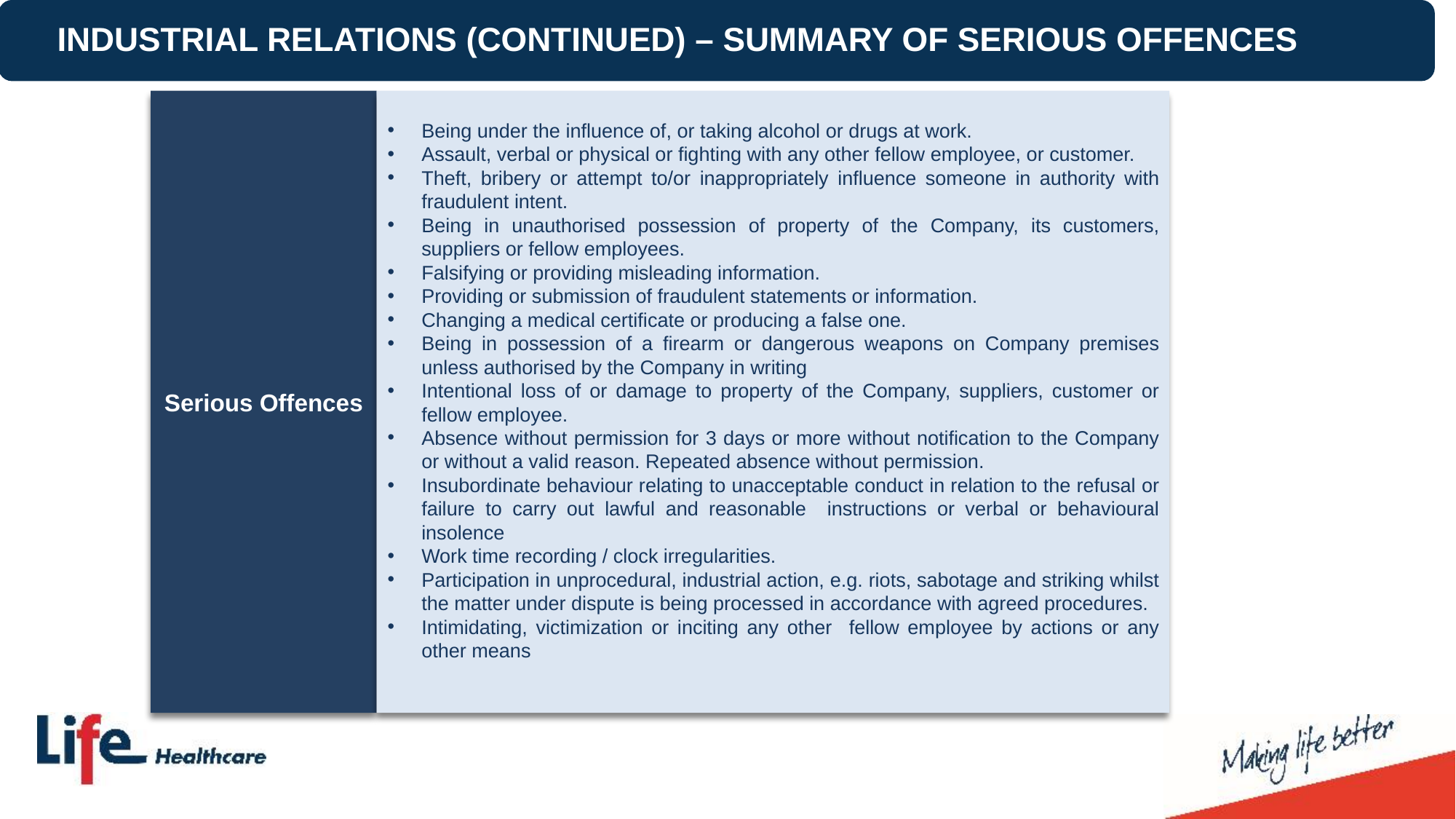

INDUSTRIAL RELATIONS (CONTINUED) – SUMMARY OF SERIOUS OFFENCES
Serious Offences
Being under the influence of, or taking alcohol or drugs at work.
Assault, verbal or physical or fighting with any other fellow employee, or customer.
Theft, bribery or attempt to/or inappropriately influence someone in authority with fraudulent intent.
Being in unauthorised possession of property of the Company, its customers, suppliers or fellow employees.
Falsifying or providing misleading information.
Providing or submission of fraudulent statements or information.
Changing a medical certificate or producing a false one.
Being in possession of a firearm or dangerous weapons on Company premises unless authorised by the Company in writing
Intentional loss of or damage to property of the Company, suppliers, customer or fellow employee.
Absence without permission for 3 days or more without notification to the Company or without a valid reason. Repeated absence without permission.
Insubordinate behaviour relating to unacceptable conduct in relation to the refusal or failure to carry out lawful and reasonable  instructions or verbal or behavioural insolence
Work time recording / clock irregularities.
Participation in unprocedural, industrial action, e.g. riots, sabotage and striking whilst the matter under dispute is being processed in accordance with agreed procedures.
Intimidating, victimization or inciting any other  fellow employee by actions or any other means

Life Healthcare views the Life College of Learning both as a responsible social investment in South Africa and as a strategy for addressing our own and the country’s needs for skilled nursing personnel.